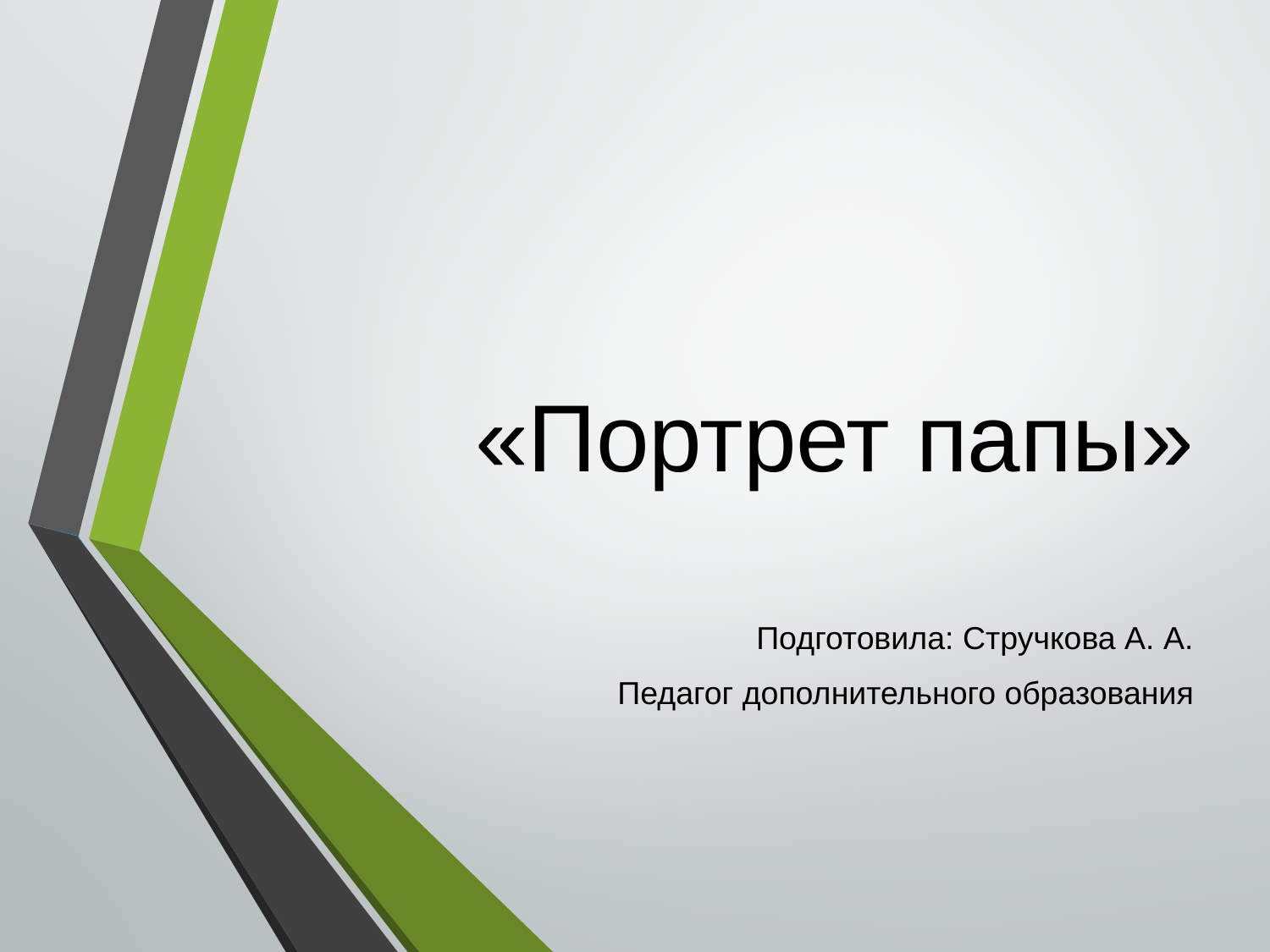

# «Портрет папы»
Подготовила: Стручкова А. А.
Педагог дополнительного образования